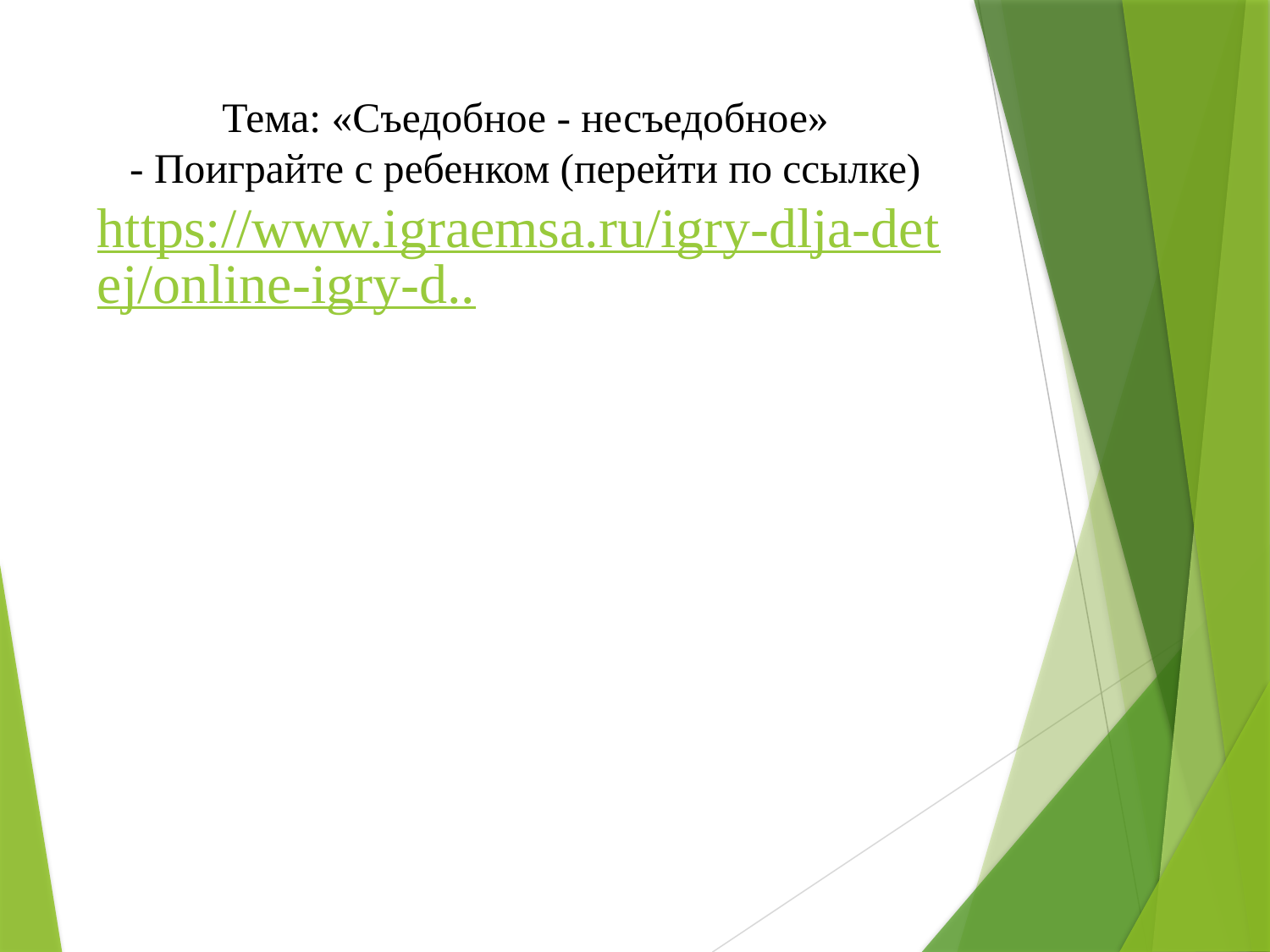

# Тема: «Съедобное - несъедобное» - Поиграйте с ребенком (перейти по ссылке) https://www.igraemsa.ru/igry-dlja-detej/online-igry-d..